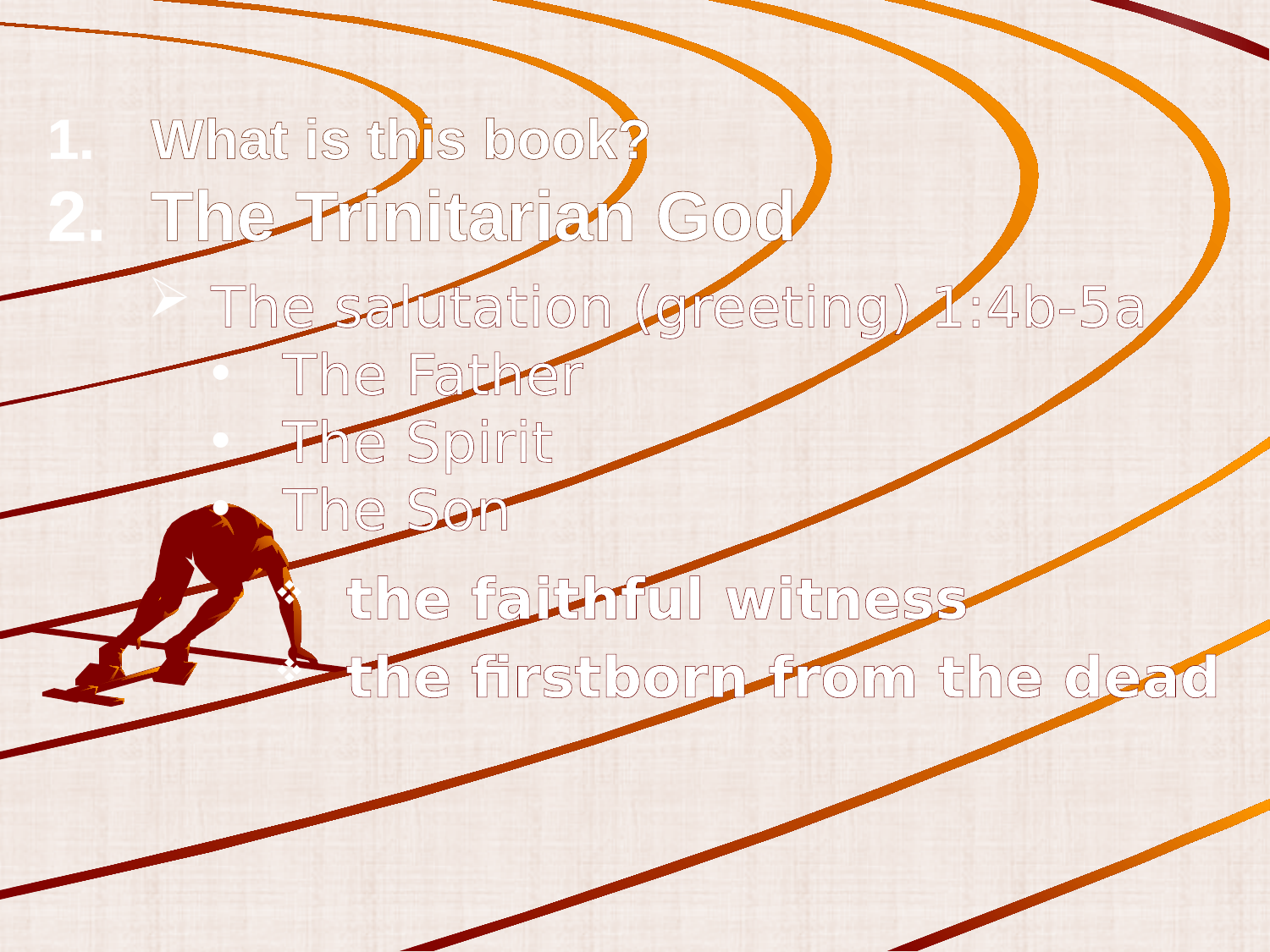

What is this book?
The Trinitarian God
The salutation (greeting) 1:4b-5a
The Father
The Spirit
The Son
the faithful witness
the firstborn from the dead